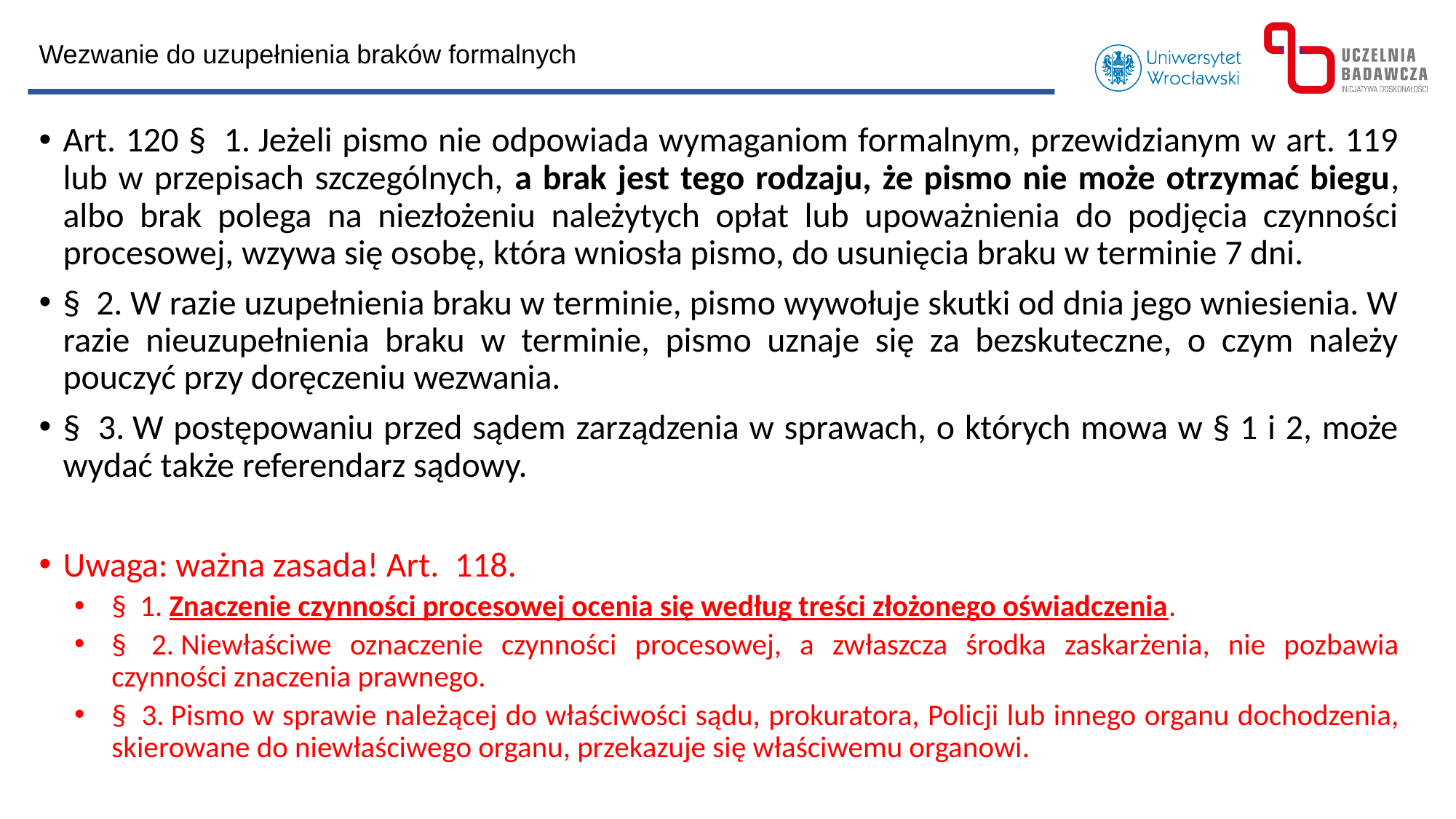

Wezwanie do uzupełnienia braków formalnych
Art. 120 §  1. Jeżeli pismo nie odpowiada wymaganiom formalnym, przewidzianym w art. 119 lub w przepisach szczególnych, a brak jest tego rodzaju, że pismo nie może otrzymać biegu, albo brak polega na niezłożeniu należytych opłat lub upoważnienia do podjęcia czynności procesowej, wzywa się osobę, która wniosła pismo, do usunięcia braku w terminie 7 dni.
§  2. W razie uzupełnienia braku w terminie, pismo wywołuje skutki od dnia jego wniesienia. W razie nieuzupełnienia braku w terminie, pismo uznaje się za bezskuteczne, o czym należy pouczyć przy doręczeniu wezwania.
§  3. W postępowaniu przed sądem zarządzenia w sprawach, o których mowa w § 1 i 2, może wydać także referendarz sądowy.

Uwaga: ważna zasada! Art.  118.
§  1. Znaczenie czynności procesowej ocenia się według treści złożonego oświadczenia.
§  2. Niewłaściwe oznaczenie czynności procesowej, a zwłaszcza środka zaskarżenia, nie pozbawia czynności znaczenia prawnego.
§  3. Pismo w sprawie należącej do właściwości sądu, prokuratora, Policji lub innego organu dochodzenia, skierowane do niewłaściwego organu, przekazuje się właściwemu organowi.